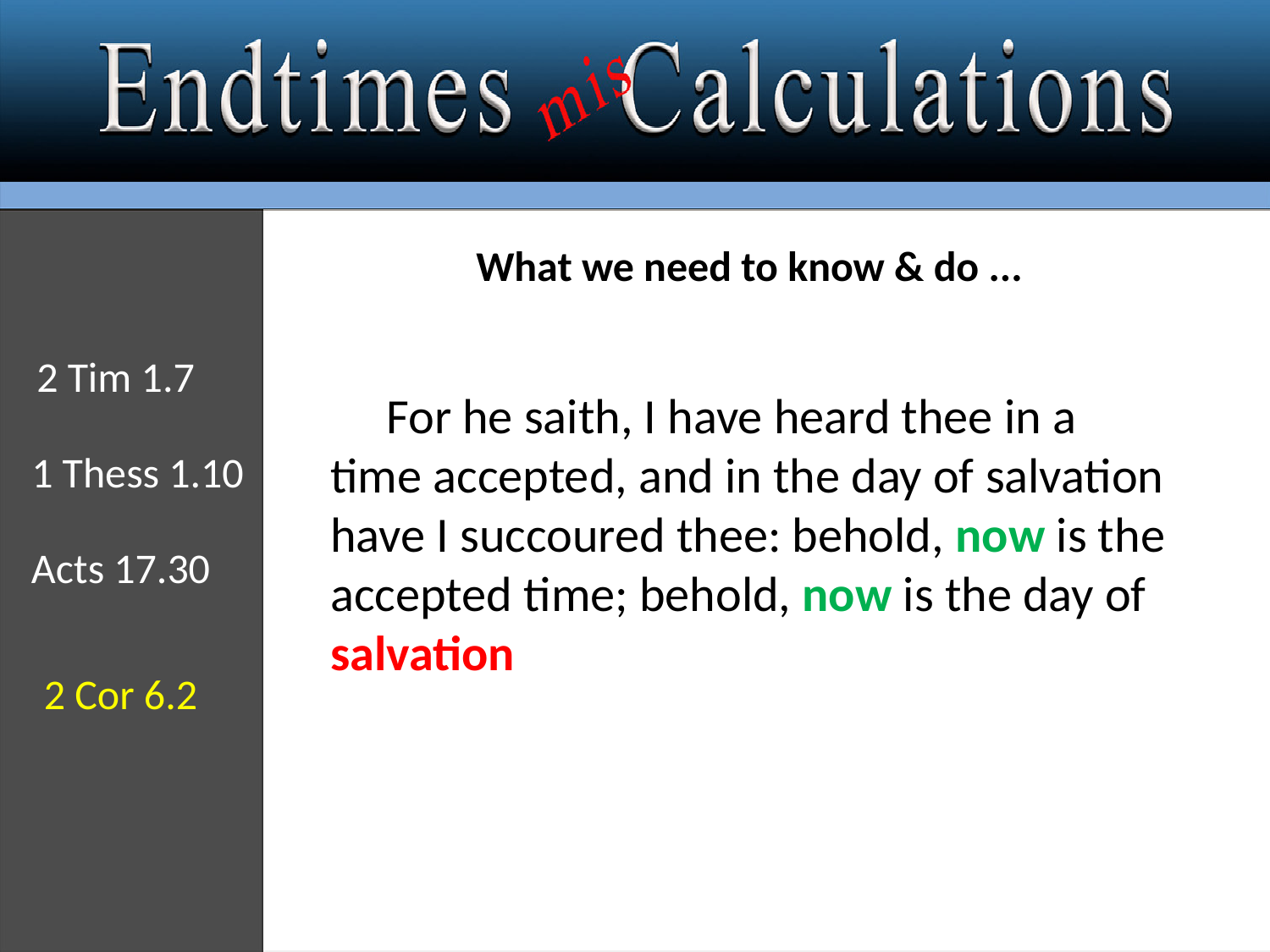

What we need to know & do ...
2 Tim 1.7
     For he saith, I have heard thee in a time accepted, and in the day of salvation have I succoured thee: behold, now is the accepted time; behold, now is the day of salvation
1 Thess 1.10
Acts 17.30
2 Cor 6.2